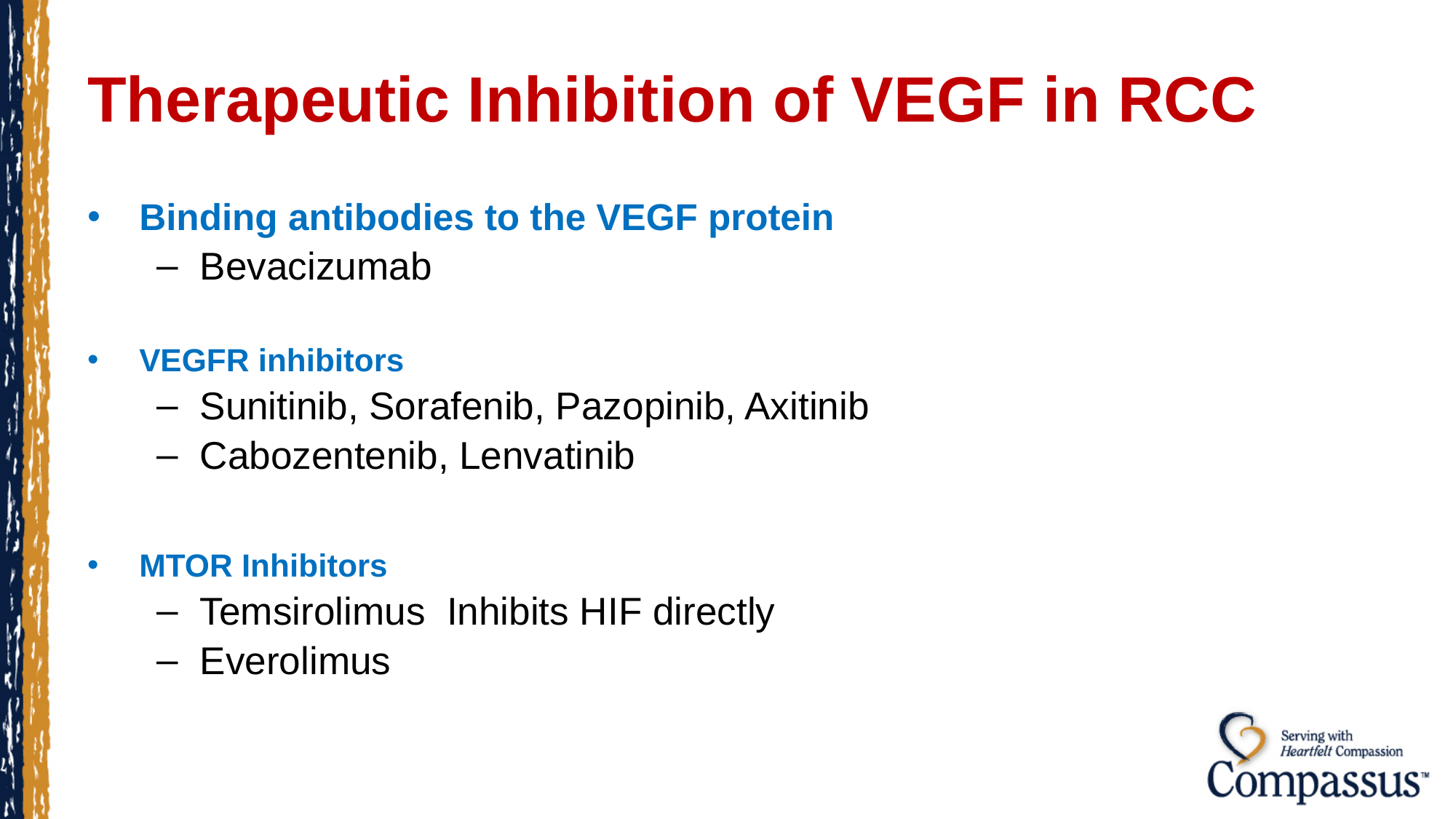

# Therapeutic Inhibition of VEGF in RCC
Binding antibodies to the VEGF protein
Bevacizumab

VEGFR inhibitors
Sunitinib, Sorafenib, Pazopinib, Axitinib
Cabozentenib, Lenvatinib

MTOR Inhibitors
Temsirolimus  Inhibits HIF directly
Everolimus